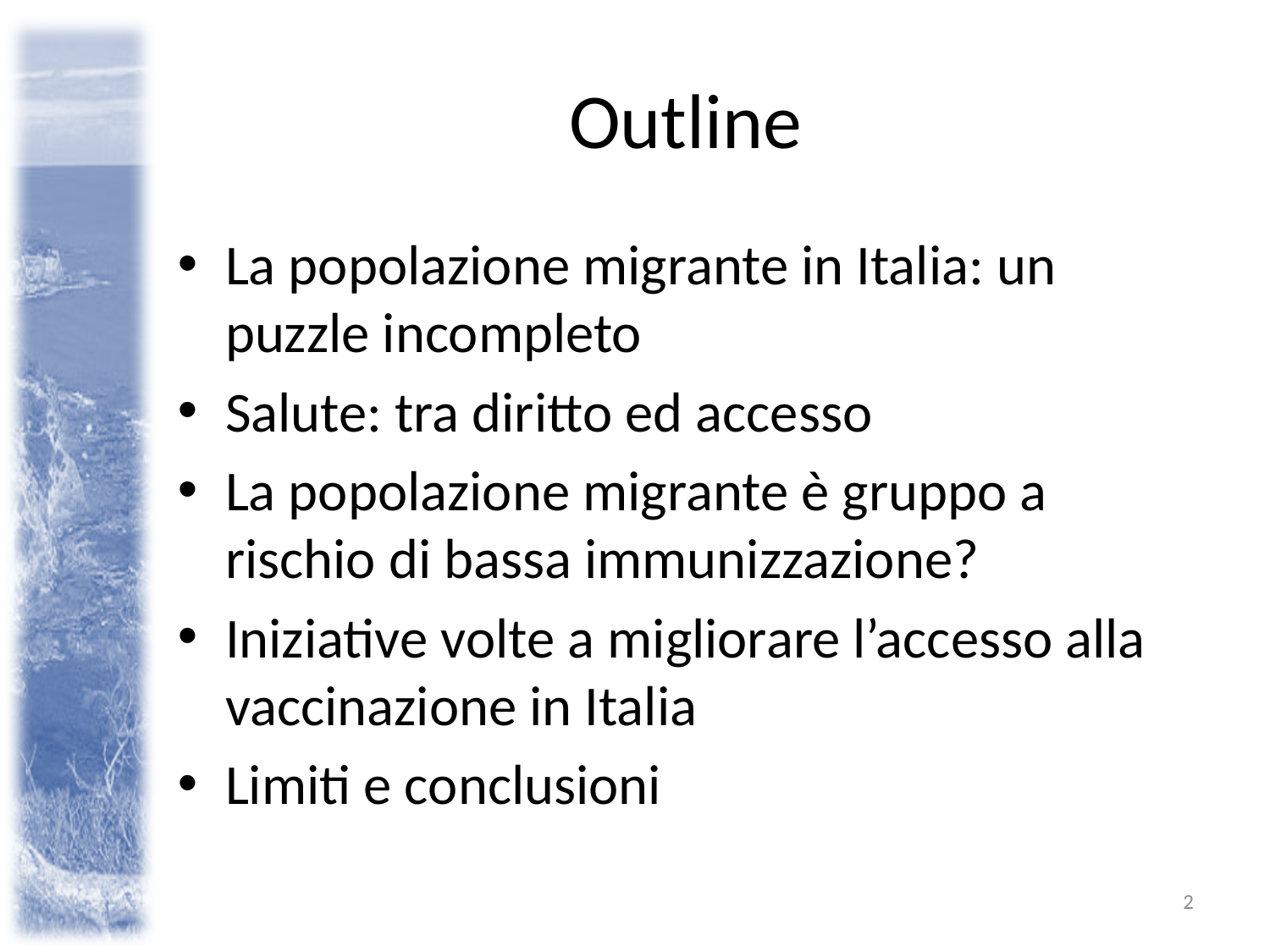

# Outline
La popolazione migrante in Italia: un puzzle incompleto
Salute: tra diritto ed accesso
La popolazione migrante è gruppo a rischio di bassa immunizzazione?
Iniziative volte a migliorare l’accesso alla vaccinazione in Italia
Limiti e conclusioni

2